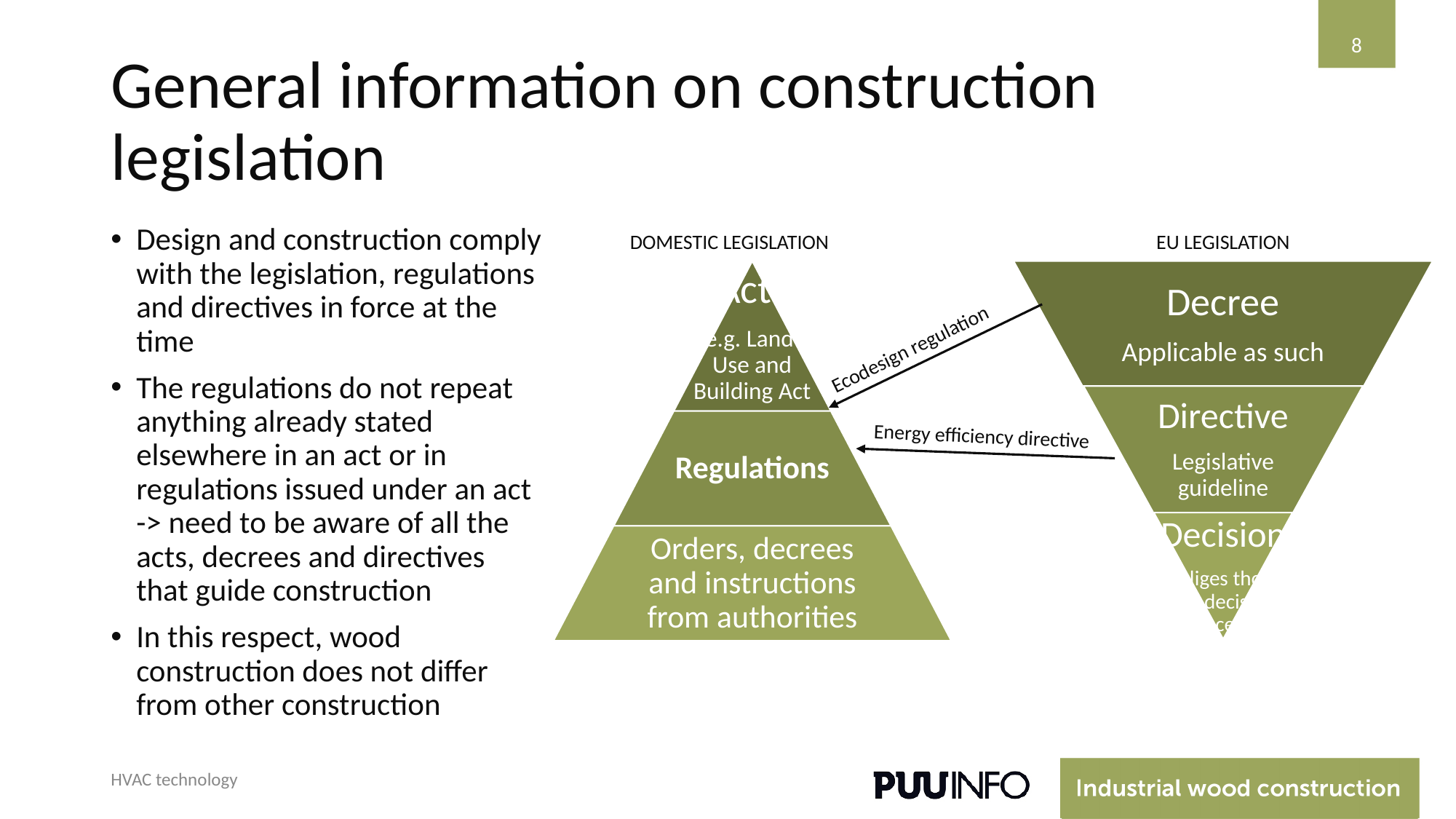

8
# General information on construction legislation
Design and construction comply with the legislation, regulations and directives in force at the time
The regulations do not repeat anything already stated elsewhere in an act or in regulations issued under an act -> need to be aware of all the acts, decrees and directives that guide construction
In this respect, wood construction does not differ from other construction

DOMESTIC LEGISLATION
EU LEGISLATION

Acts
e.g. Land
Use and Building Act

Regulations

Orders, decrees and instructions from authorities

Decree
Applicable as such

Directive
Legislative guideline

Decision
Obliges those the decision concerns
Ecodesign regulation
Energy efficiency directive
HVAC technology